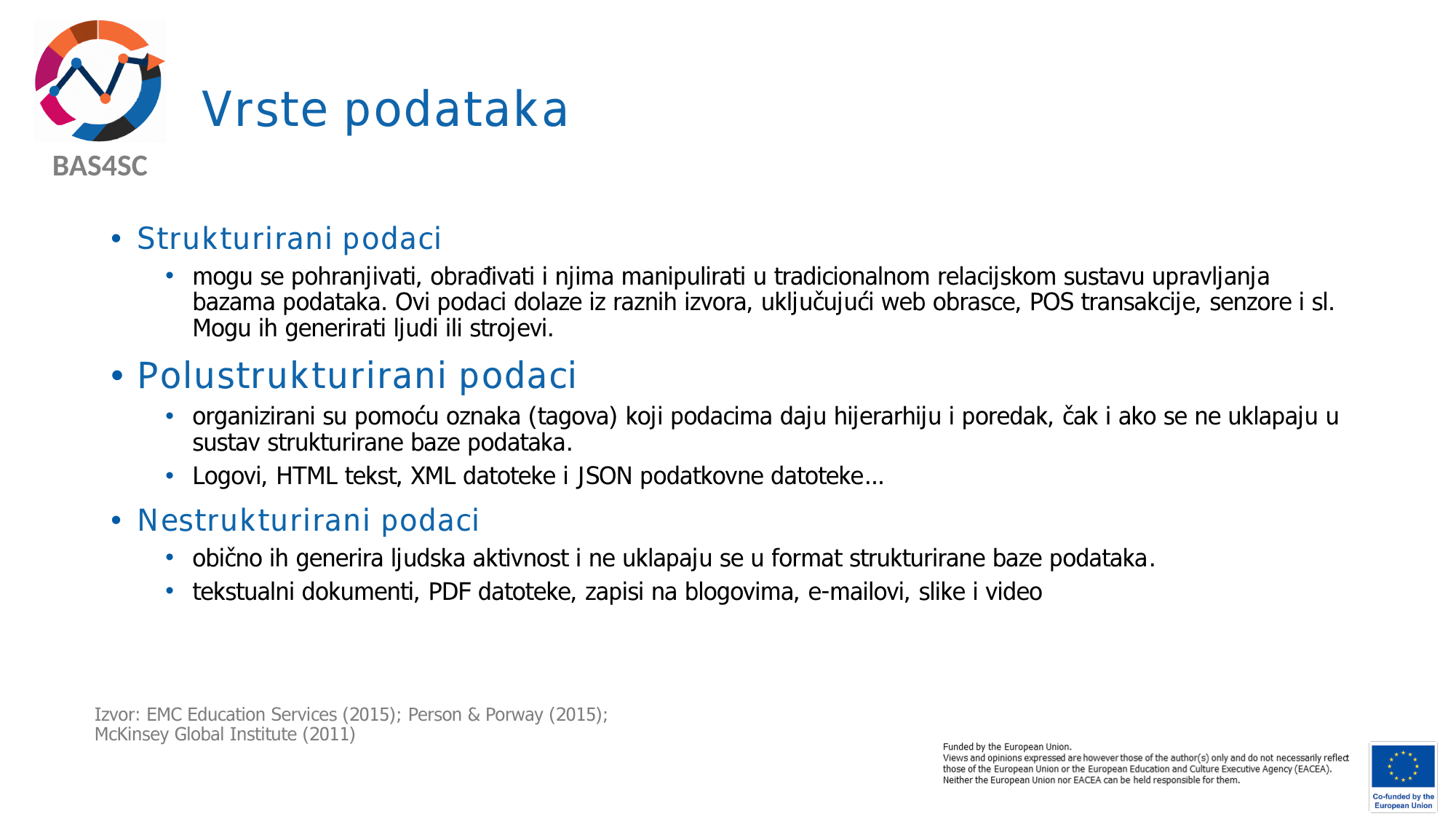

# Vrste podataka
Strukturirani podaci
mogu se pohranjivati, obrađivati i njima manipulirati u tradicionalnom relacijskom sustavu upravljanja bazama podataka. Ovi podaci dolaze iz raznih izvora, uključujući web obrasce, POS transakcije, senzore i sl. Mogu ih generirati ljudi ili strojevi.
Polustrukturirani podaci
organizirani su pomoću oznaka (tagova) koji podacima daju hijerarhiju i poredak, čak i ako se ne uklapaju u sustav strukturirane baze podataka.
Logovi, HTML tekst, XML datoteke i JSON podatkovne datoteke…
Nestrukturirani podaci
obično ih generira ljudska aktivnost i ne uklapaju se u format strukturirane baze podataka.
tekstualni dokumenti, PDF datoteke, zapisi na blogovima, e-mailovi, slike i video
Izvor: EMC Education Services (2015); Person & Porway (2015); McKinsey Global Institute (2011)